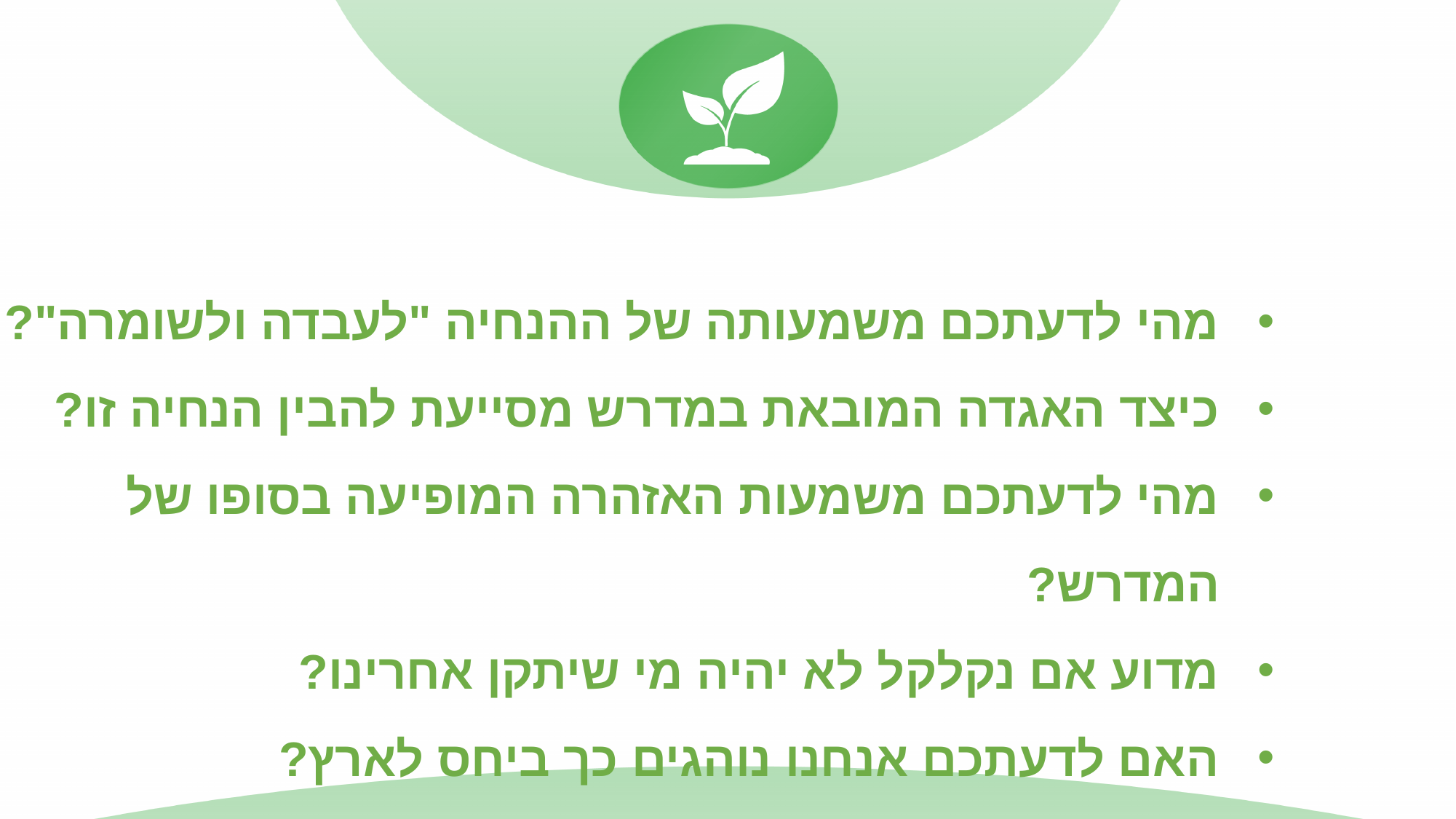

מהי לדעתכם משמעותה של ההנחיה "לעבדה ולשומרה"?
כיצד האגדה המובאת במדרש מסייעת להבין הנחיה זו?
מהי לדעתכם משמעות האזהרה המופיעה בסופו של המדרש?
מדוע אם נקלקל לא יהיה מי שיתקן אחרינו?
האם לדעתכם אנחנו נוהגים כך ביחס לארץ?